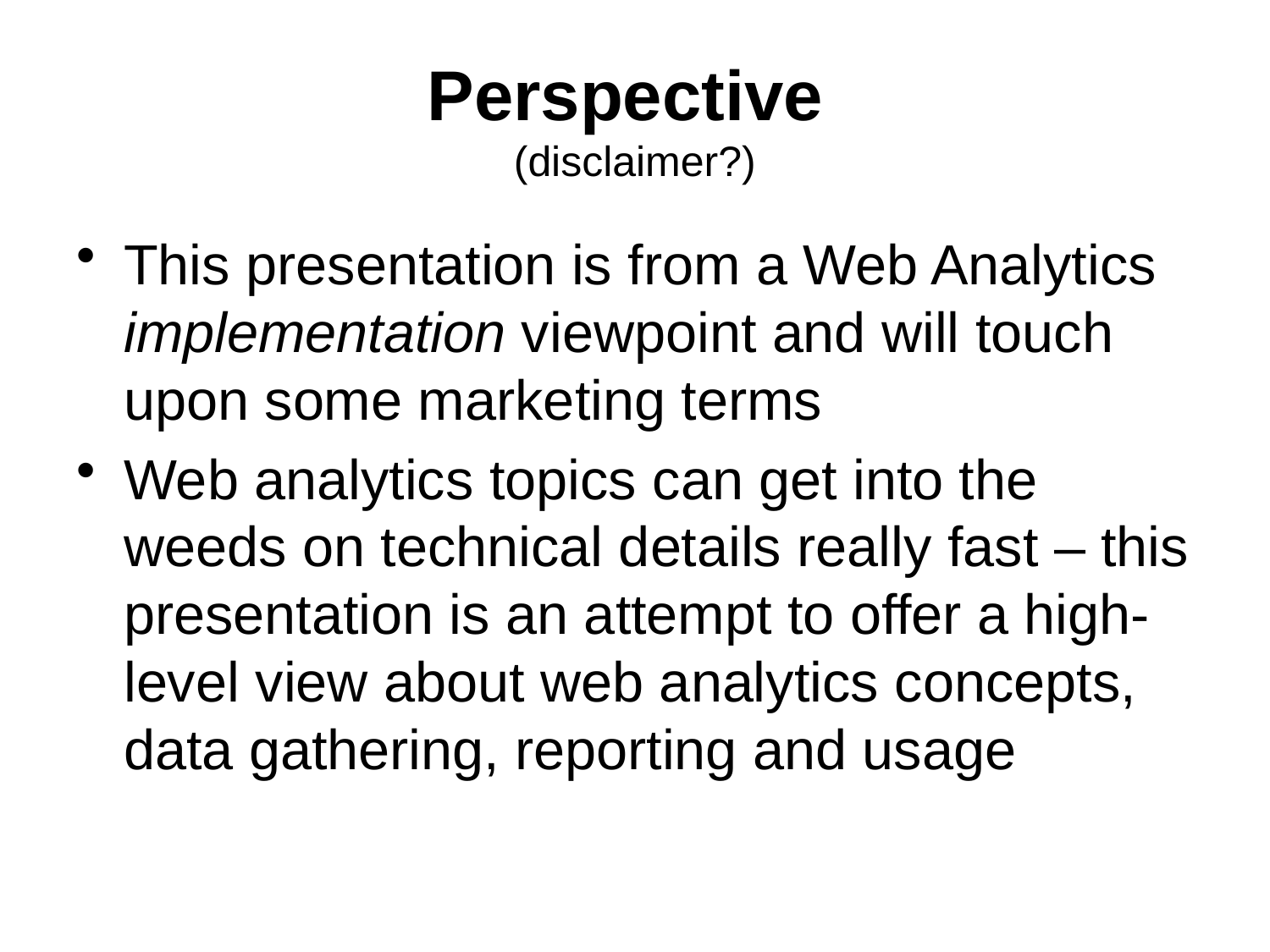

# Perspective (disclaimer?)
This presentation is from a Web Analytics implementation viewpoint and will touch upon some marketing terms
Web analytics topics can get into the weeds on technical details really fast – this presentation is an attempt to offer a high-level view about web analytics concepts, data gathering, reporting and usage